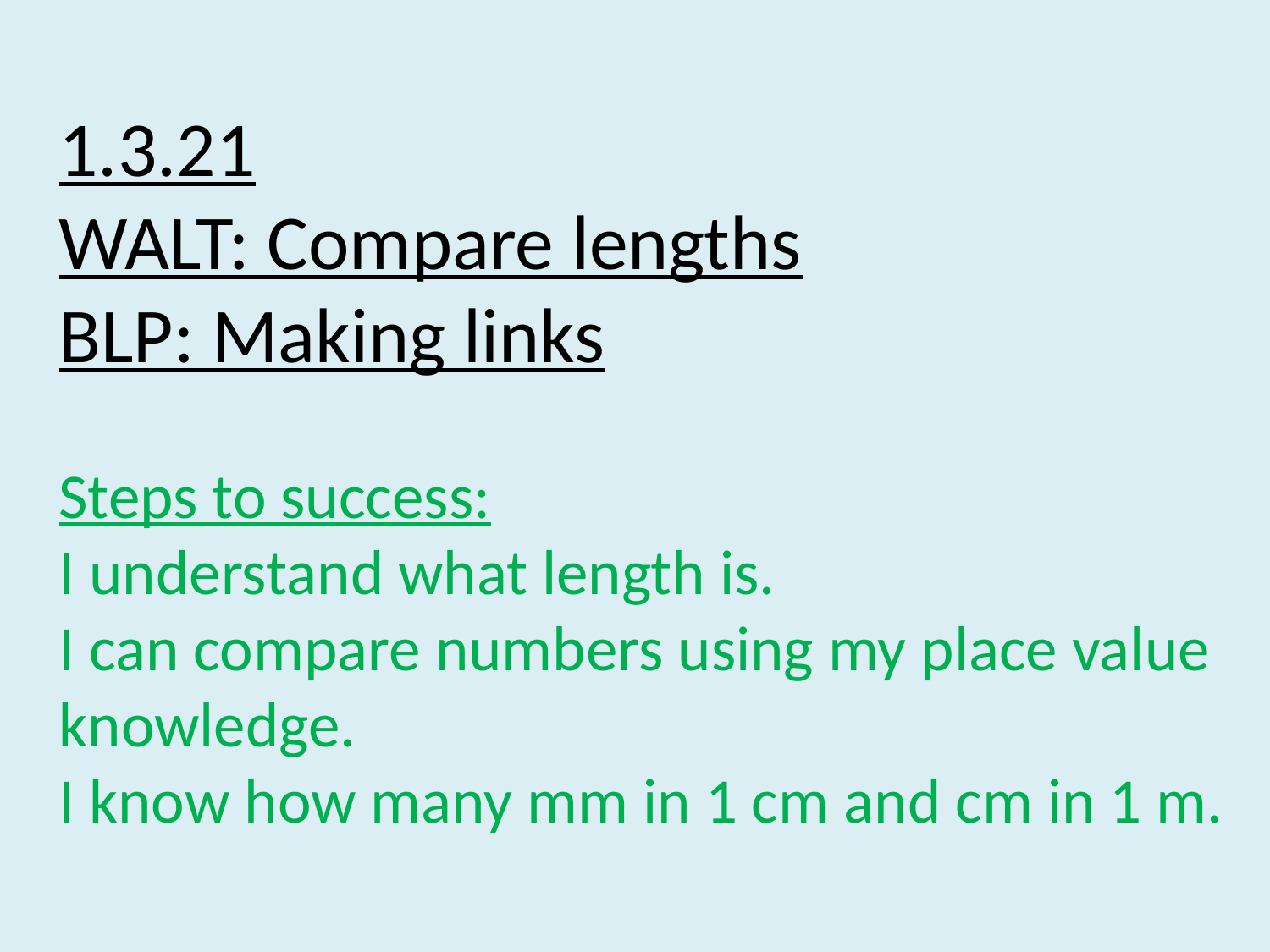

1.3.21
WALT: Compare lengths
BLP: Making links

Steps to success:
I understand what length is.
I can compare numbers using my place value knowledge.
I know how many mm in 1 cm and cm in 1 m.